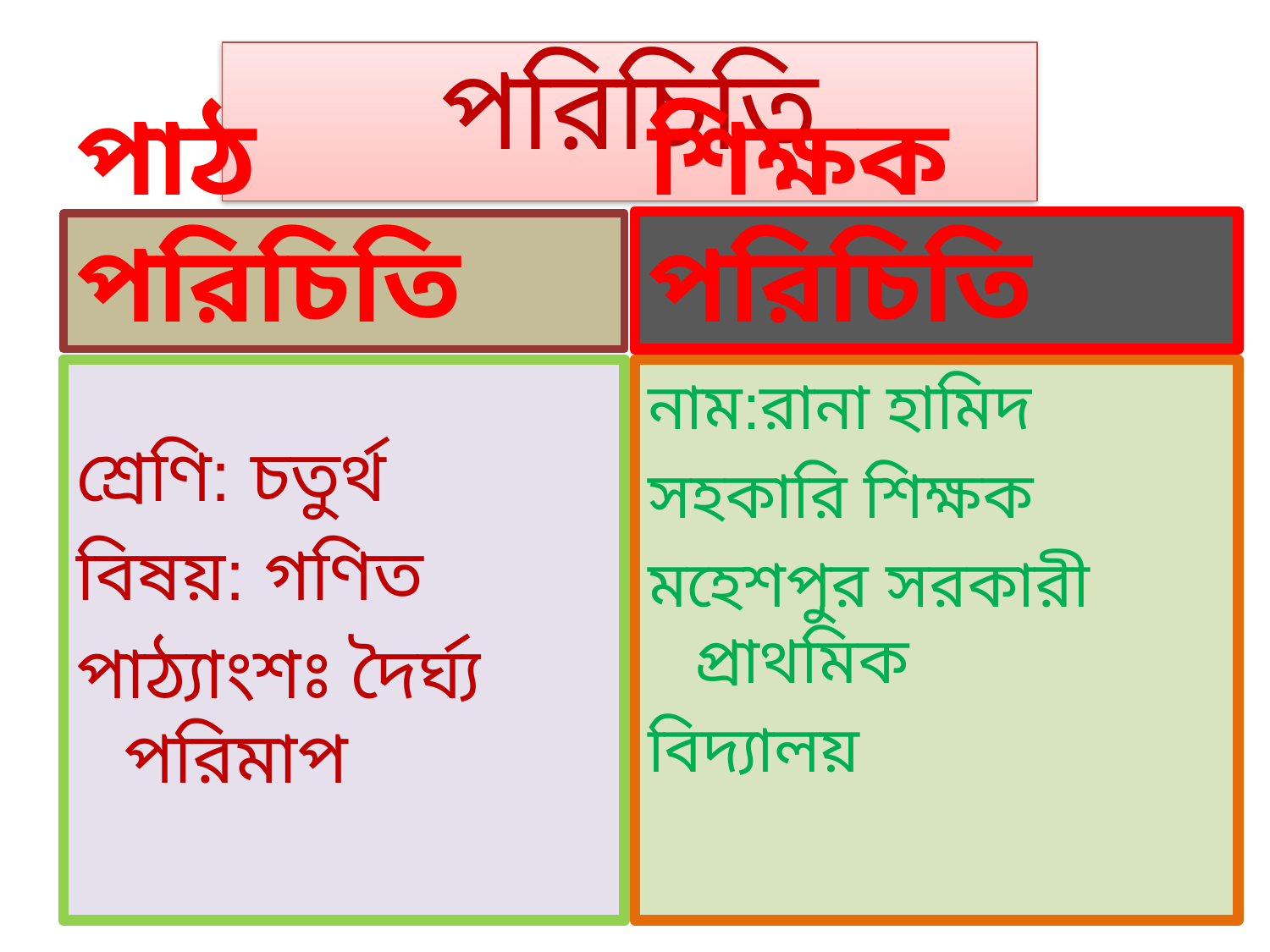

# পরিচিতি
শিক্ষক পরিচিতি
পাঠ পরিচিতি

শ্রেণি: চতুর্থ
বিষয়: গণিত
পাঠ্যাংশঃ দৈর্ঘ্য পরিমাপ
নাম:রানা হামিদ
সহকারি শিক্ষক
মহেশপুর সরকারী প্রাথমিক
বিদ্যালয়